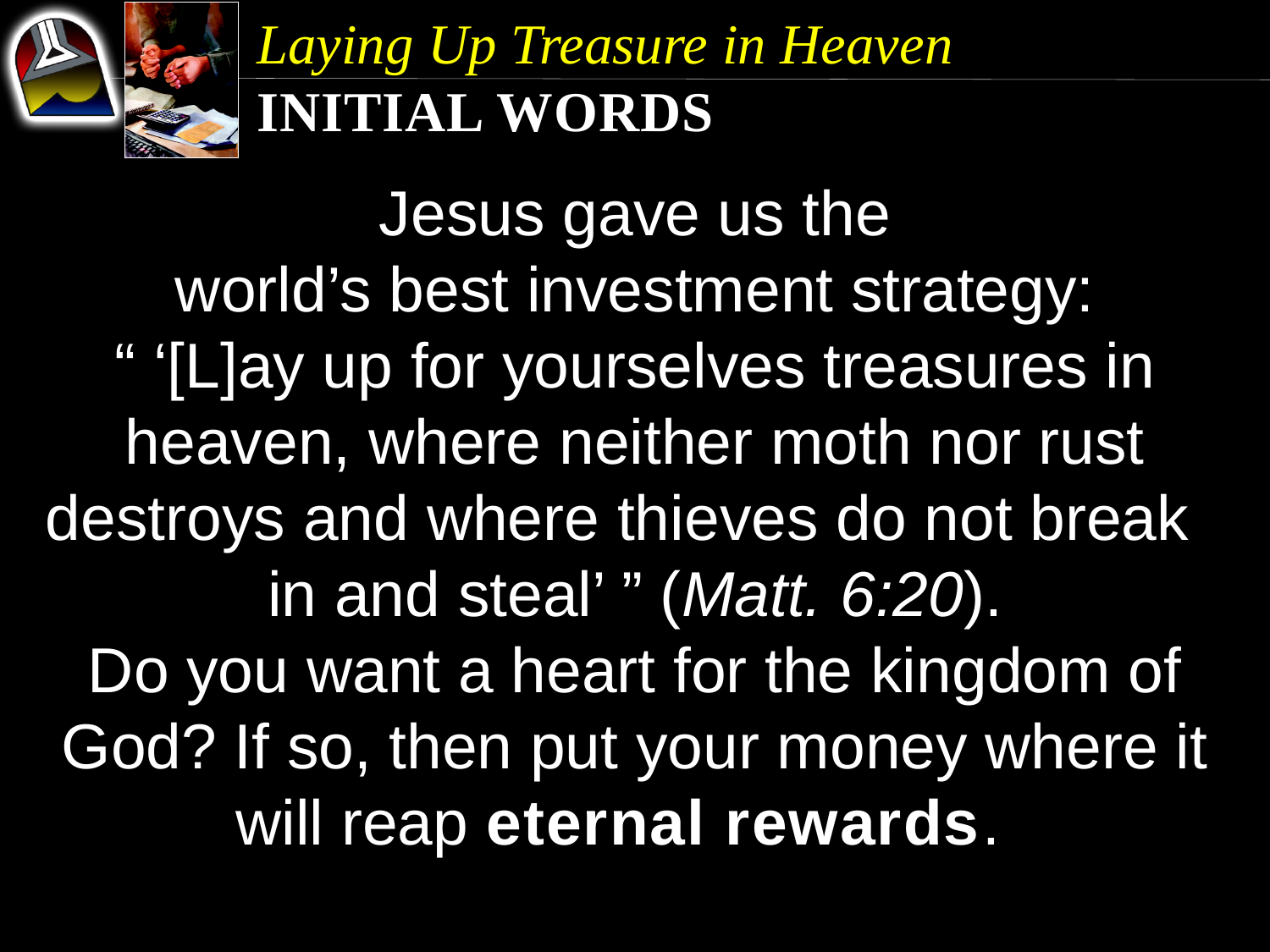

Laying Up Treasure in Heaven
Initial Words
Jesus gave us the
world’s best investment strategy:
“ ‘[L]ay up for yourselves treasures in heaven, where neither moth nor rust destroys and where thieves do not break   in and steal’ ” (Matt. 6:20).
Do you want a heart for the kingdom of God? If so, then put your money where it will reap eternal rewards.